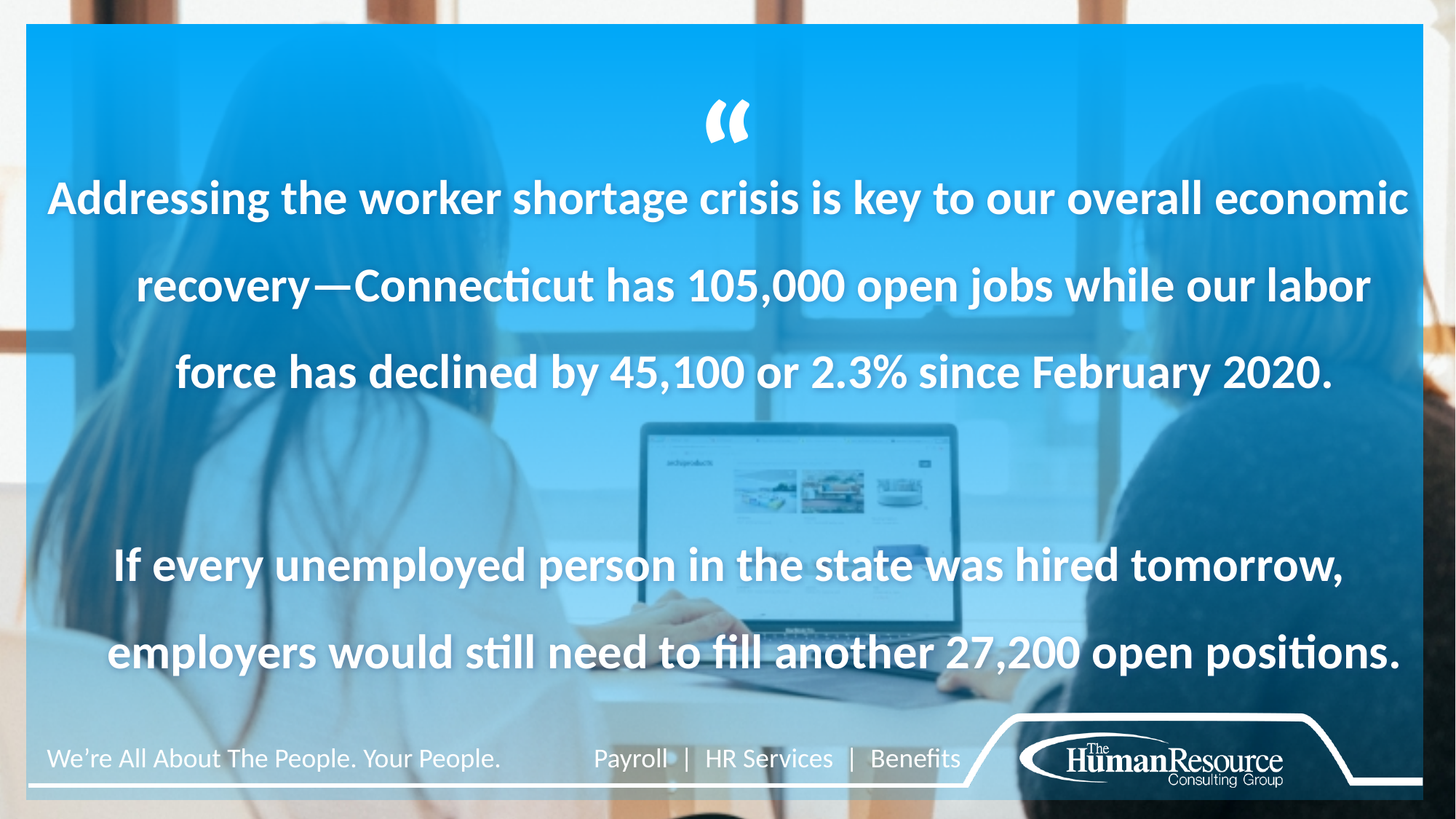

Addressing the worker shortage crisis is key to our overall economic recovery—Connecticut has 105,000 open jobs while our labor force has declined by 45,100 or 2.3% since February 2020.

If every unemployed person in the state was hired tomorrow, employers would still need to fill another 27,200 open positions.